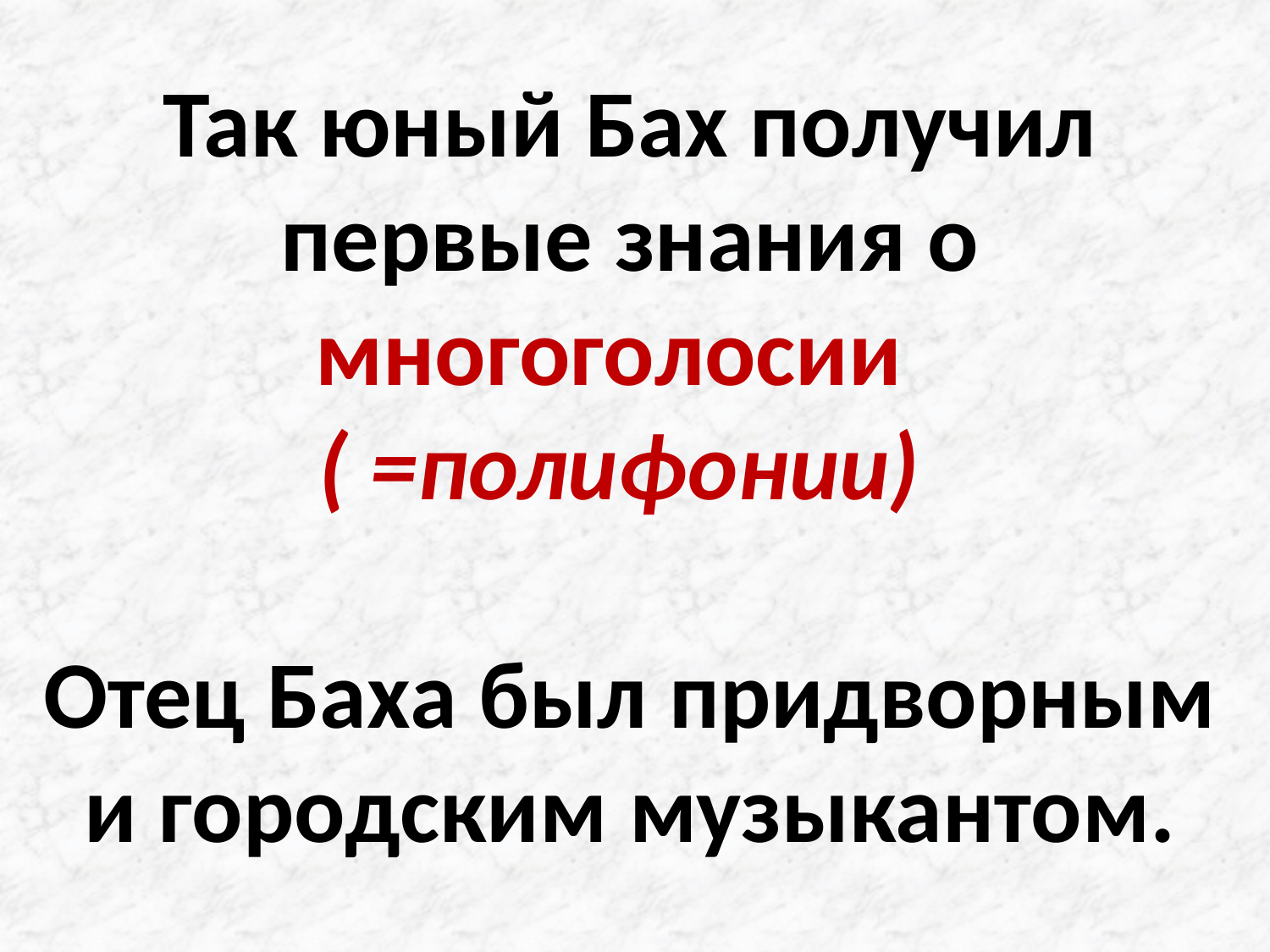

# Так юный Бах получил первые знания о многоголосии ( =полифонии) Отец Баха был придворным и городским музыкантом.